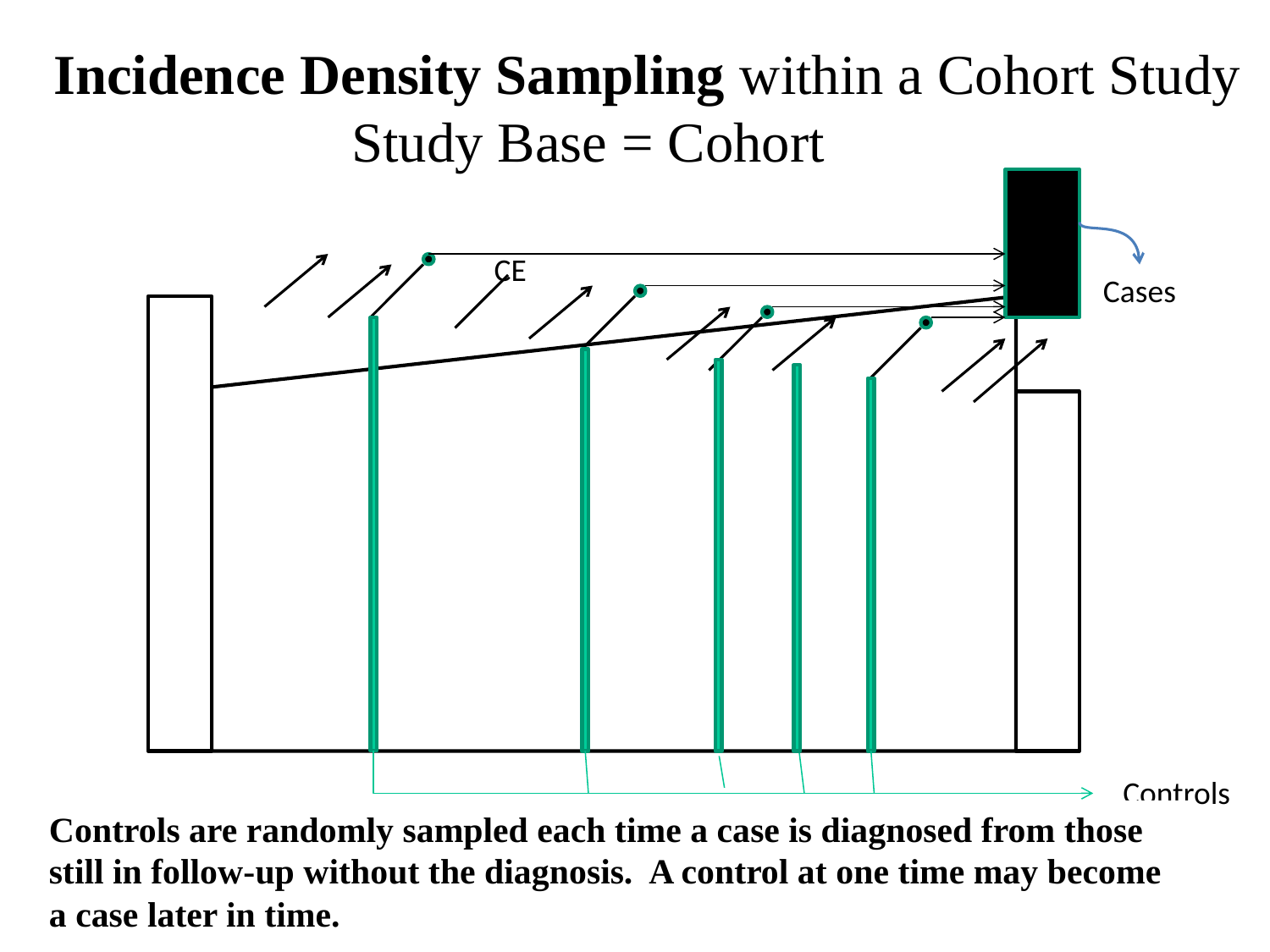

Incidence Density Sampling within a Cohort Study
                     Study Base = Cohort

CE

Cases

Controls
Controls are randomly sampled each time a case is diagnosed from those still in follow-up without the diagnosis.  A control at one time may become a case later in time.
Time